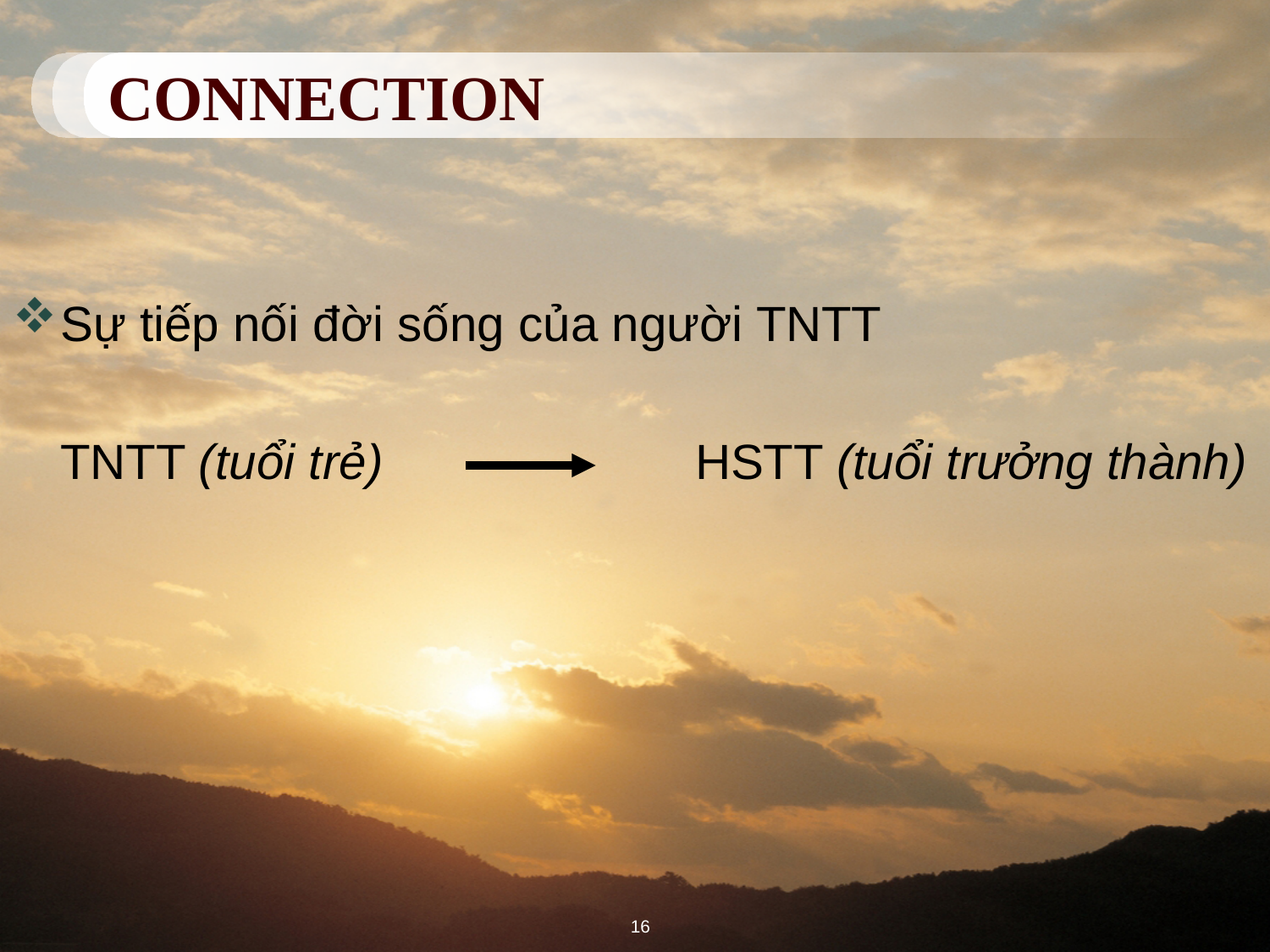

# CONNECTION
Sự tiếp nối đời sống của người TNTT

	TNTT (tuổi trẻ)			HSTT (tuổi trưởng thành)

16